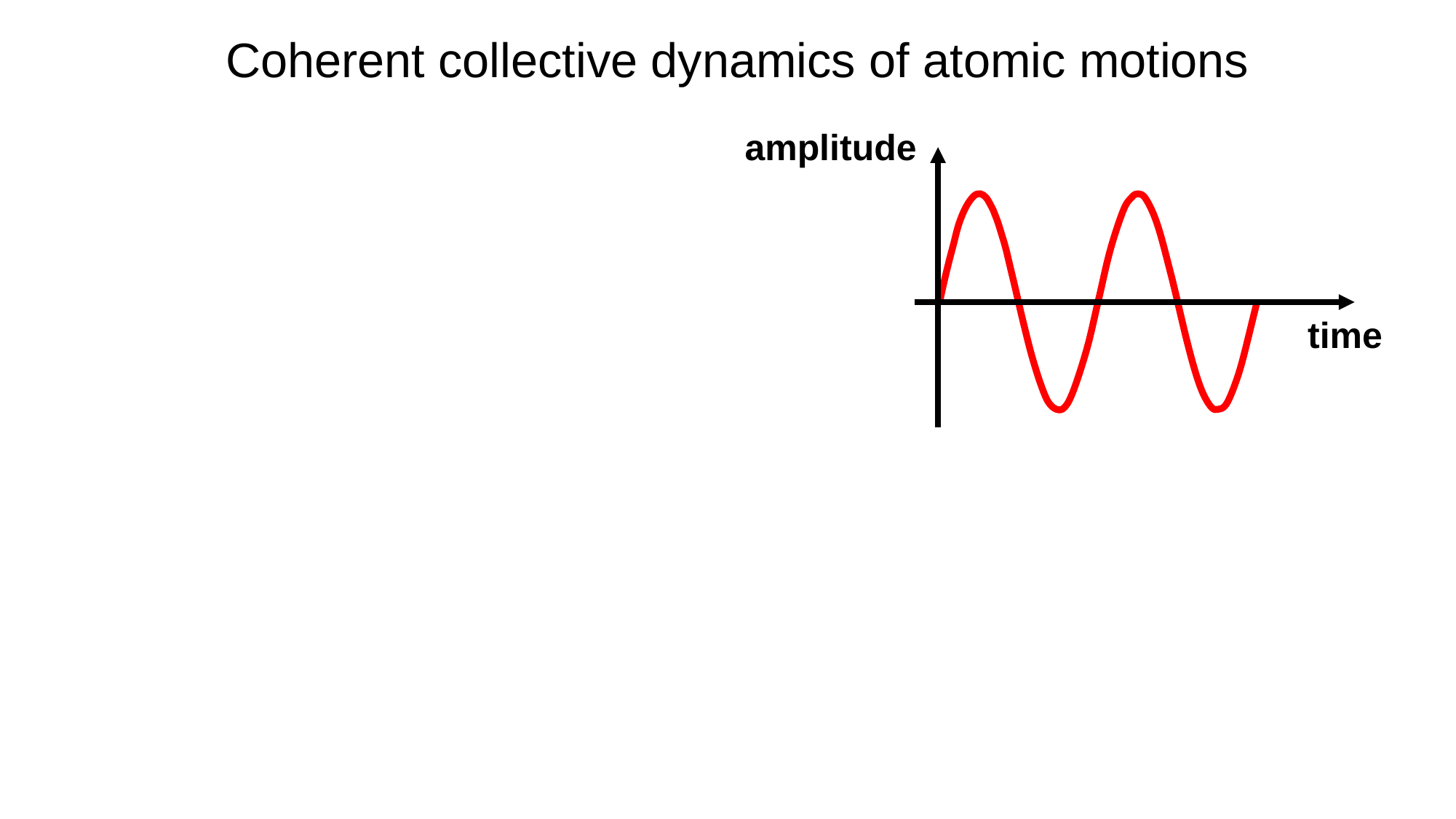

Coherent collective dynamics of atomic motions
amplitude

time